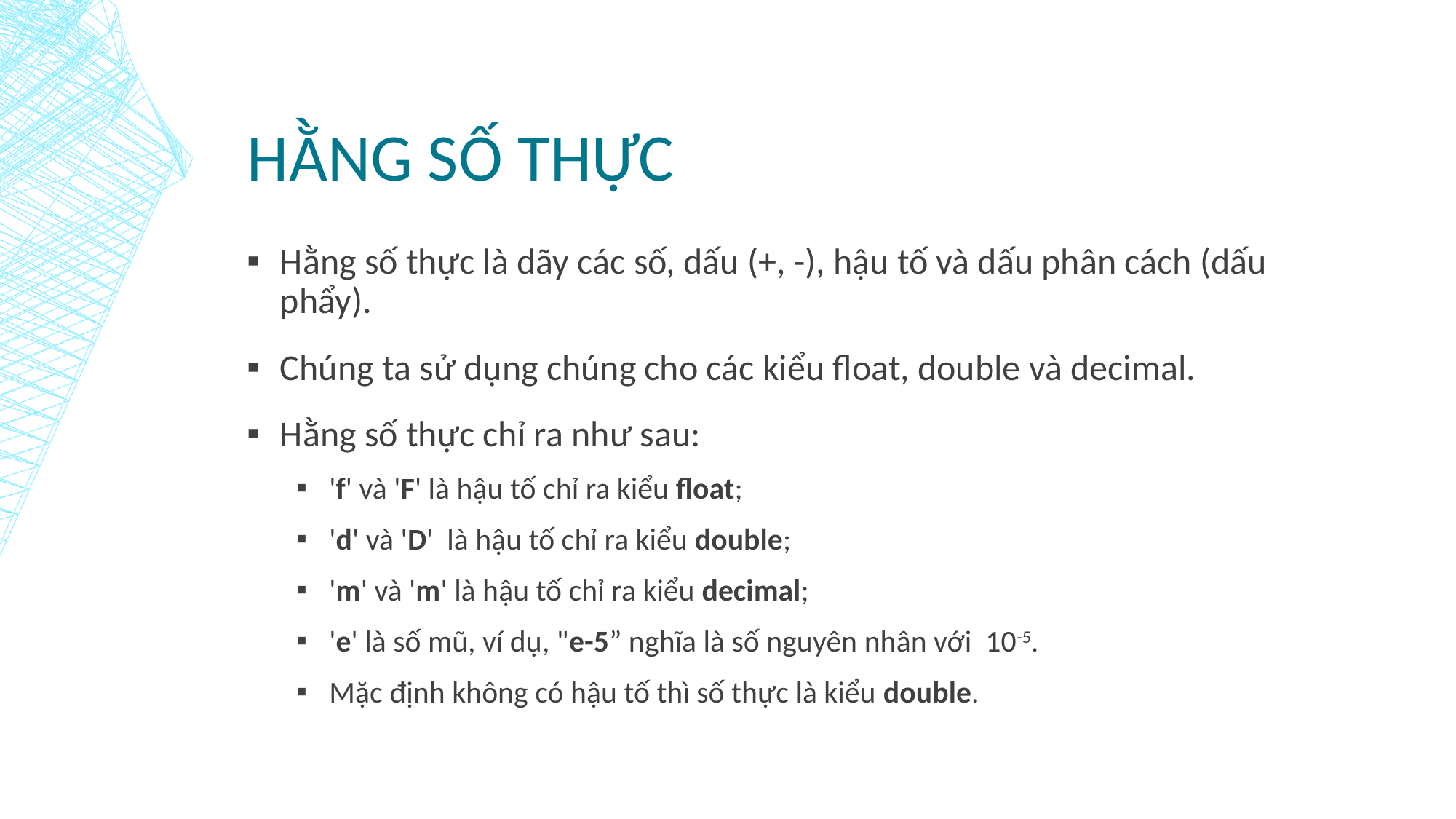

# Hằng số thực
Hằng số thực là dãy các số, dấu (+, -), hậu tố và dấu phân cách (dấu phẩy).
Chúng ta sử dụng chúng cho các kiểu float, double và decimal.
Hằng số thực chỉ ra như sau:
'f' và 'F' là hậu tố chỉ ra kiểu float;
'd' và 'D'  là hậu tố chỉ ra kiểu double;
'm' và 'm' là hậu tố chỉ ra kiểu decimal;
'e' là số mũ, ví dụ, "e-5” nghĩa là số nguyên nhân với  10-5.
Mặc định không có hậu tố thì số thực là kiểu double.